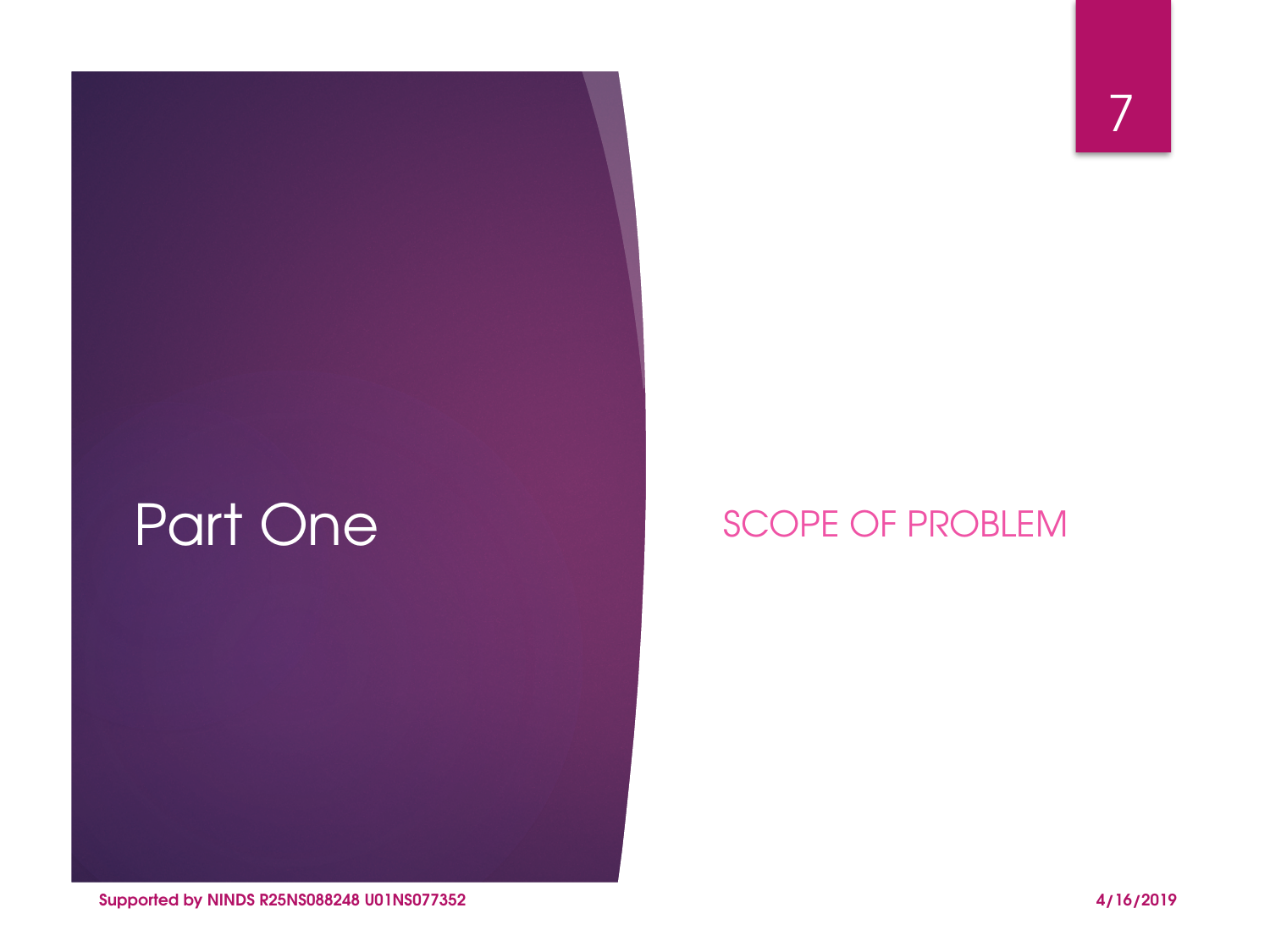

7
# Part One
Scope of PROBLEM
 Supported by NINDS R25NS088248 U01NS077352
4/16/2019